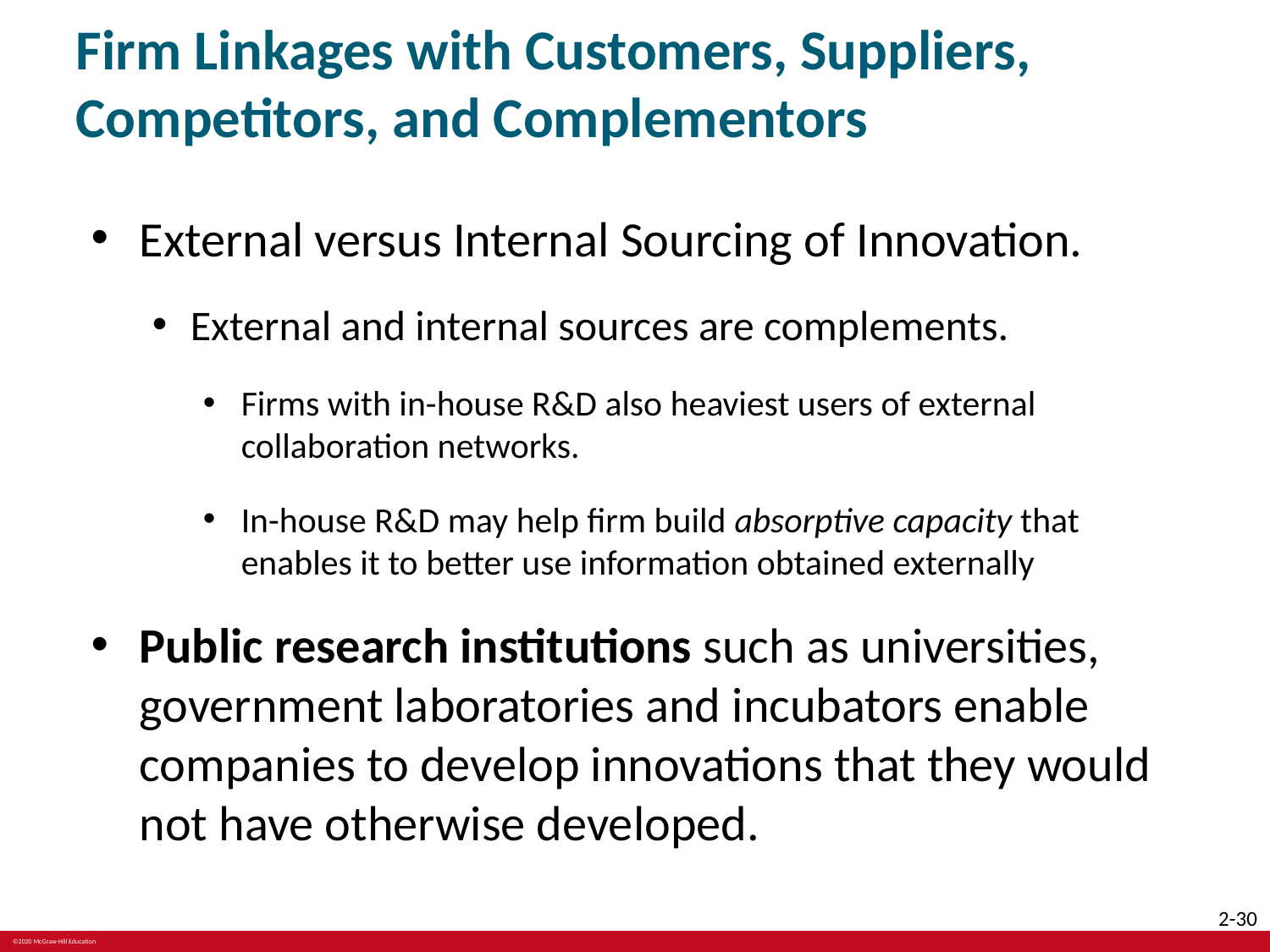

# Firm Linkages with Customers, Suppliers, Competitors, and Complementors
External versus Internal Sourcing of Innovation.
External and internal sources are complements.
Firms with in-house R&D also heaviest users of external collaboration networks.
In-house R&D may help firm build absorptive capacity that enables it to better use information obtained externally
Public research institutions such as universities, government laboratories and incubators enable companies to develop innovations that they would not have otherwise developed.